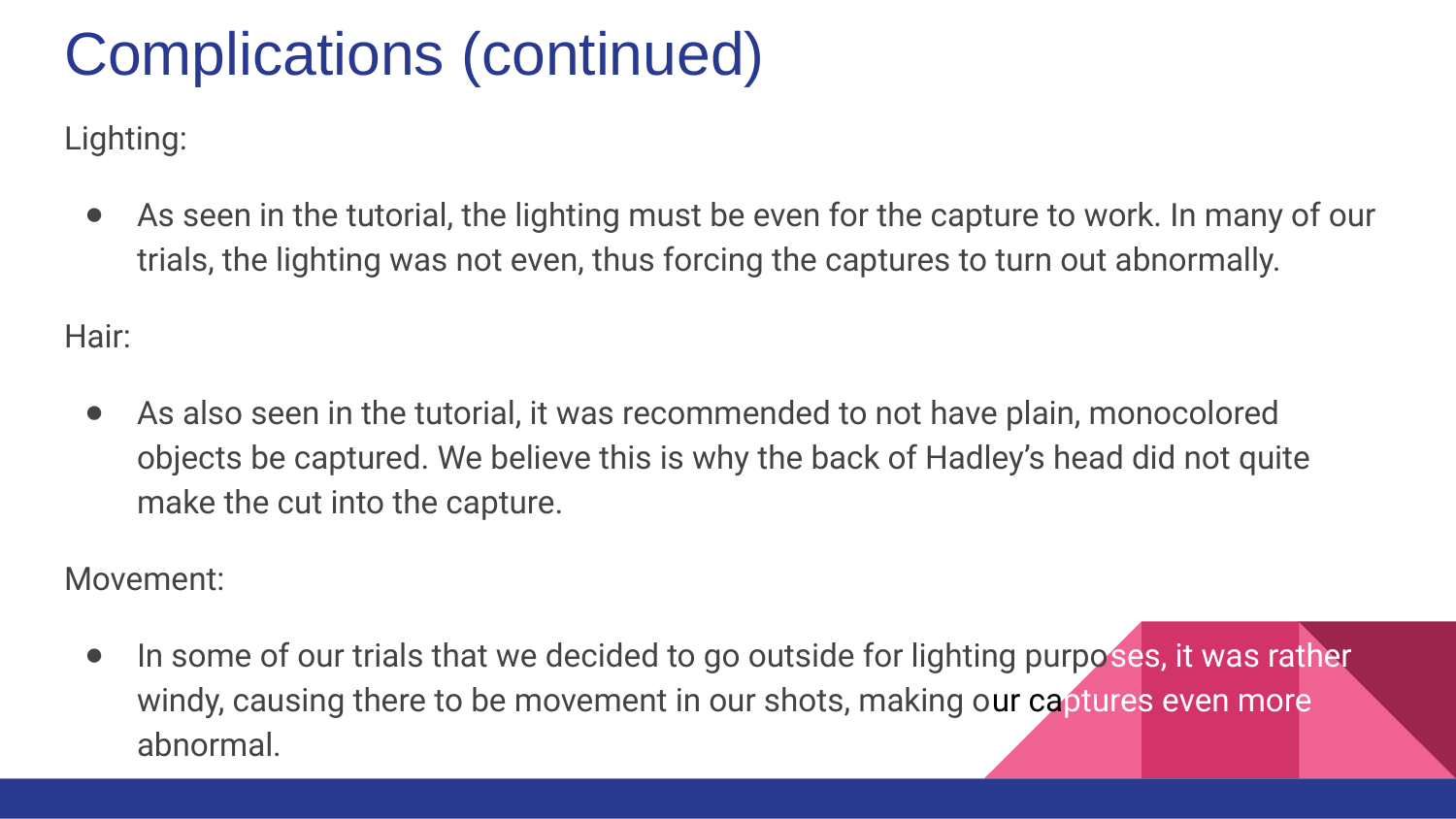

# Complications (continued)
Lighting:
As seen in the tutorial, the lighting must be even for the capture to work. In many of our trials, the lighting was not even, thus forcing the captures to turn out abnormally.
Hair:
As also seen in the tutorial, it was recommended to not have plain, monocolored objects be captured. We believe this is why the back of Hadley’s head did not quite make the cut into the capture.
Movement:
In some of our trials that we decided to go outside for lighting purposes, it was rather windy, causing there to be movement in our shots, making our captures even more abnormal.